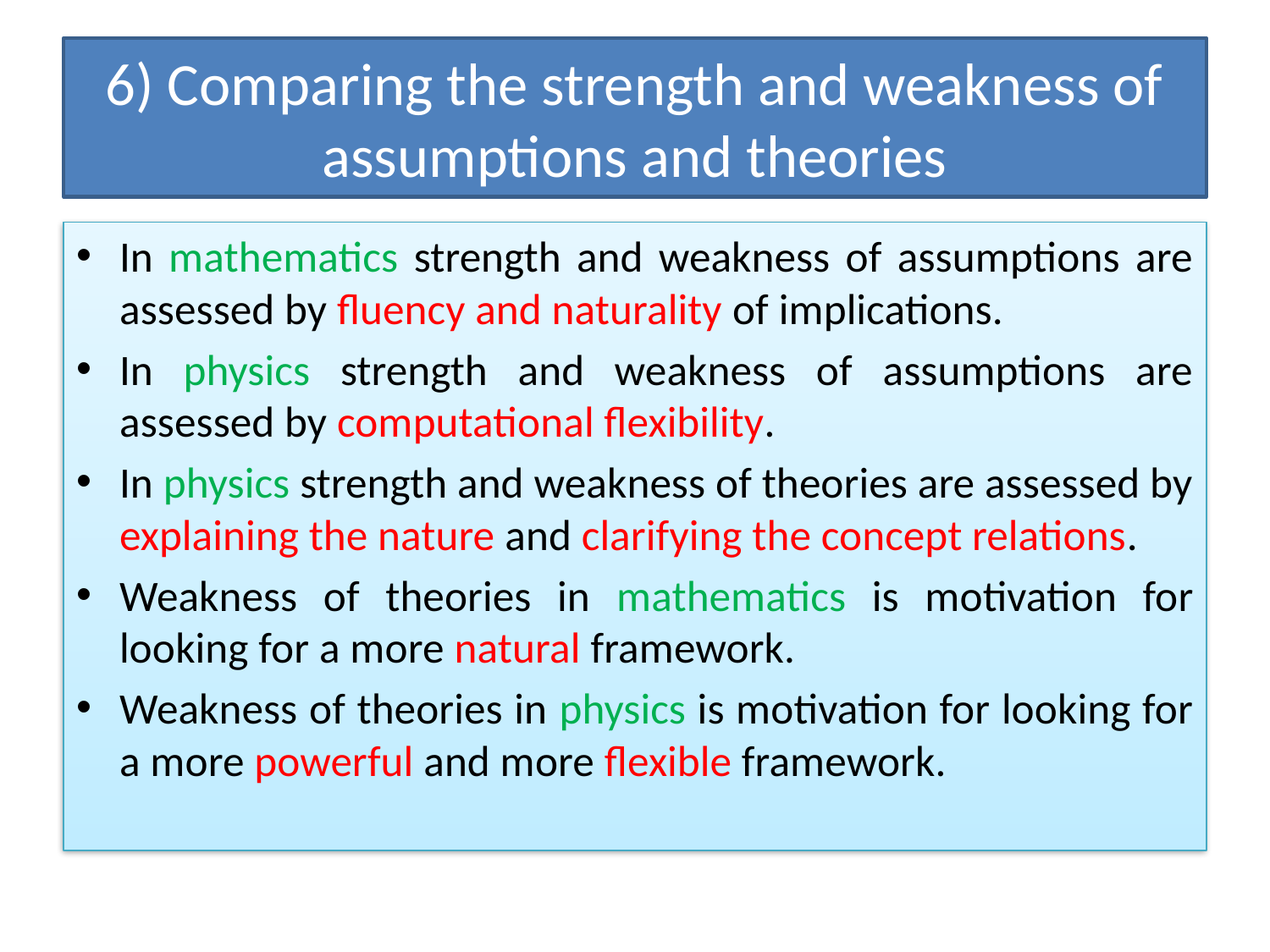

# 6) Comparing the strength and weakness of assumptions and theories
In mathematics strength and weakness of assumptions are assessed by fluency and naturality of implications.
In physics strength and weakness of assumptions are assessed by computational flexibility.
In physics strength and weakness of theories are assessed by explaining the nature and clarifying the concept relations.
Weakness of theories in mathematics is motivation for looking for a more natural framework.
Weakness of theories in physics is motivation for looking for a more powerful and more flexible framework.